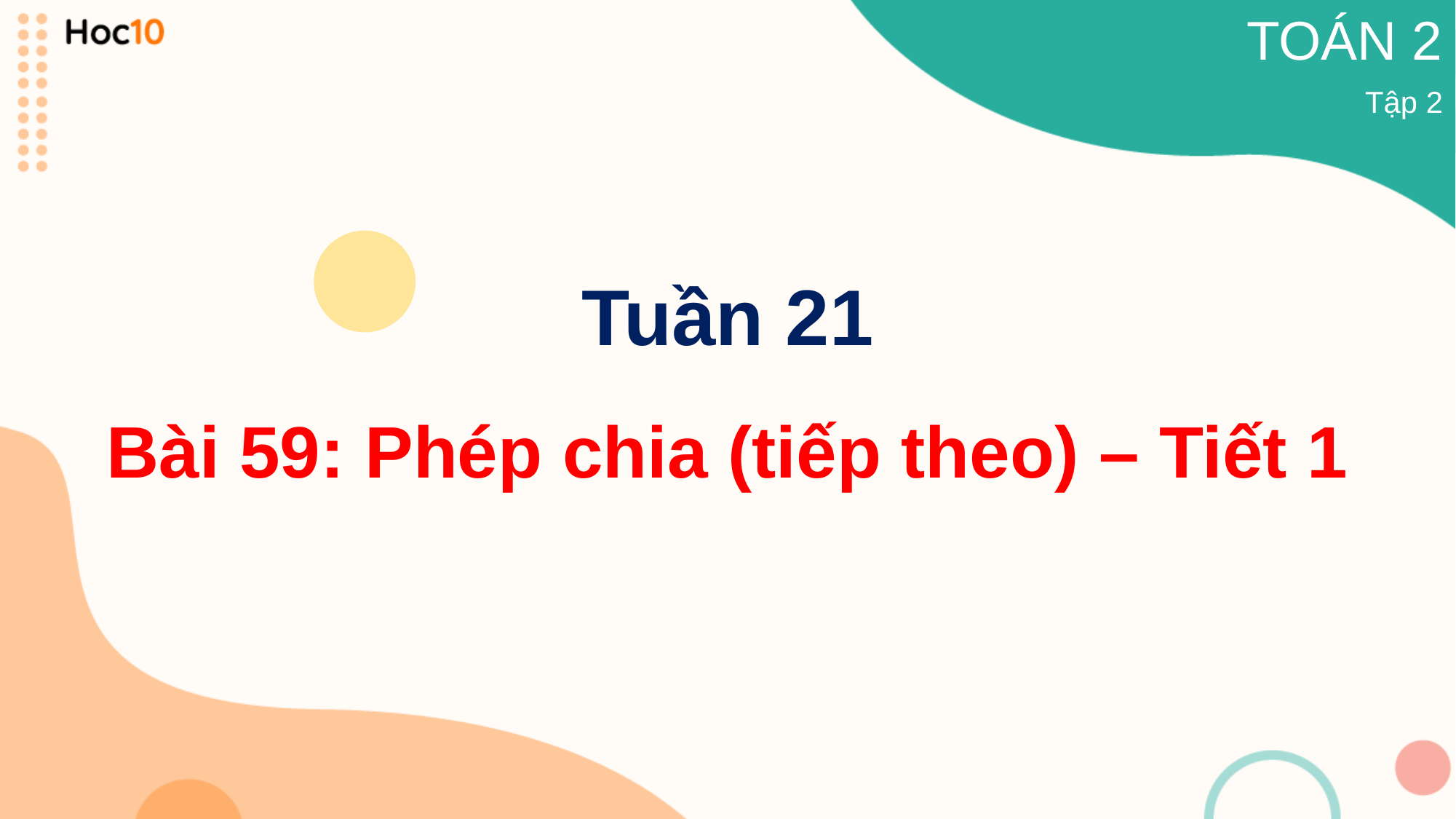

TOÁN 2
Tập 2
Tuần 21
Bài 59: Phép chia (tiếp theo) – Tiết 1